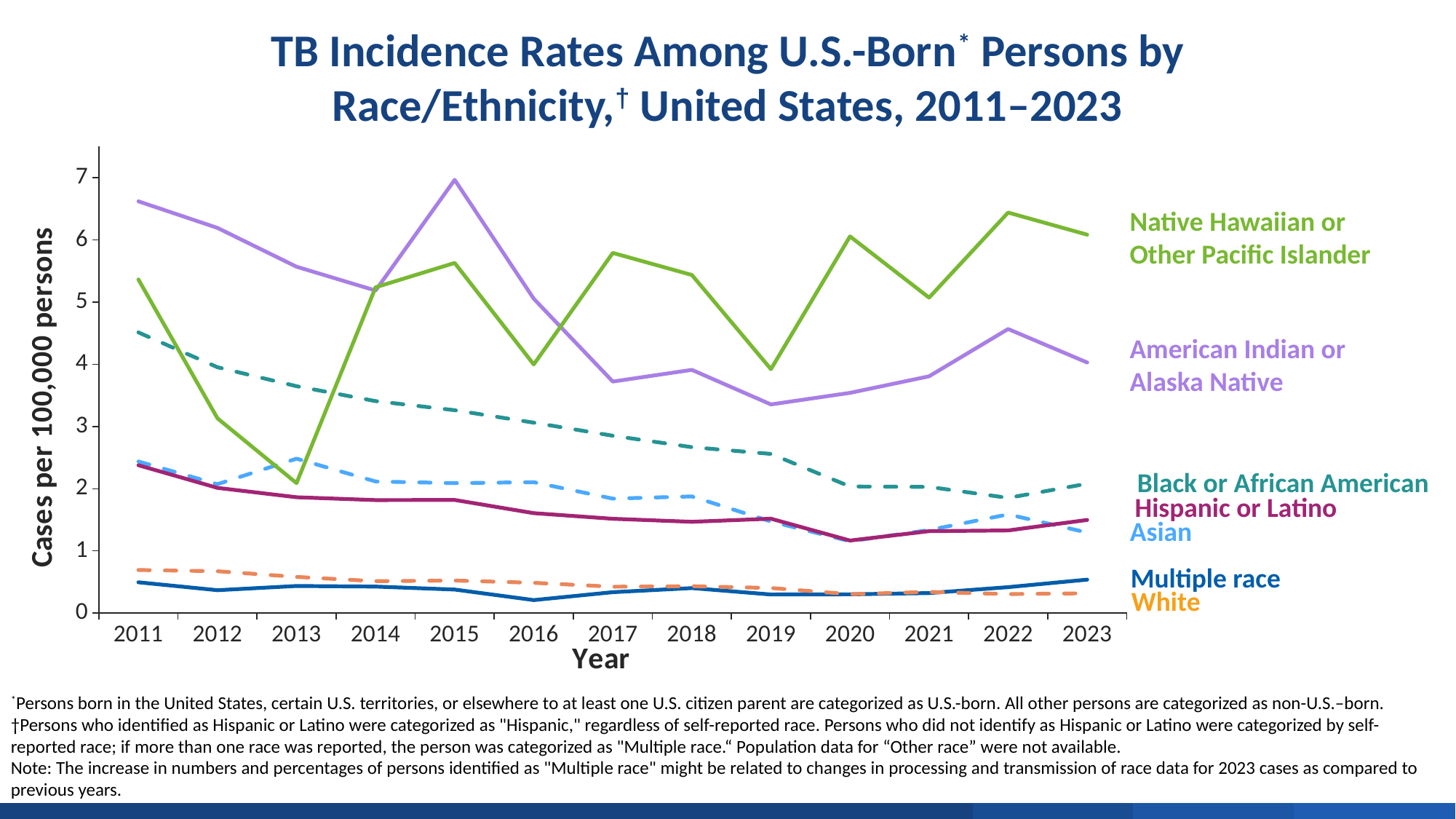

TB Incidence Rates Among U.S.-Born* Persons by Race/Ethnicity,† United States, 2011–2023

### Chart

| Category | American Indian | Asian | Black | Multiple | Native Hawaiian | White | Hispanic |
|---|---|---|---|---|---|---|---|
| 2011 | 6.62131911956829 | 2.437533097419825 | 4.513124457567071 | 0.49441425198522776 | 5.363452096551077 | 0.6919616918986842 | 2.377402005623693 |
| 2012 | 6.19422865552637 | 2.072556816511958 | 3.9526102646461077 | 0.36708659625246537 | 3.1319748255160342 | 0.6724757164004734 | 2.013280377076941 |
| 2013 | 5.569944579051438 | 2.4825892309470543 | 3.6483702502615762 | 0.435374415030936 | 2.0891044844716866 | 0.5811376835038556 | 1.8625693165660515 |
| 2014 | 5.186271363448578 | 2.116224587861428 | 3.4084364882374656 | 0.42525902527229337 | 5.23856421432014 | 0.5127809090951041 | 1.8167057384172363 |
| 2015 | 6.966608176185521 | 2.08901505059655 | 3.262078503220009 | 0.3775107336149673 | 5.630272967182727 | 0.5227532461948703 | 1.8190589252994356 |
| 2016 | 5.054687119462476 | 2.10414776863836 | 3.0618234712532475 | 0.20865474188766414 | 3.997507760678859 | 0.4864730377952491 | 1.6067680067745624 |
| 2017 | 3.7227668104881633 | 1.8407299759856641 | 2.851477921006458 | 0.3355309545679903 | 5.791251446003096 | 0.4234086610486966 | 1.5162986787853237 |
| 2018 | 3.9107825358530763 | 1.875647098248896 | 2.6678945541243975 | 0.401192021734979 | 5.436151734927938 | 0.43184976917388734 | 1.4675990072676157 |
| 2019 | 3.3547043571239907 | 1.4724090096837603 | 2.5593419613659307 | 0.29828993363943845 | 3.9216455224612248 | 0.4024603787416178 | 1.5173018579710629 |
| 2020 | 3.5406119539230207 | 1.1545824221753718 | 2.035538093797037 | 0.3007501568197246 | 6.056917295010282 | 0.30285218129766855 | 1.1662607015468154 |
| 2021 | 3.8072537924232104 | 1.3349720421336773 | 2.029287736502762 | 0.32107184288962326 | 5.071871013216776 | 0.33986364972474065 | 1.3172190430038166 |
| 2022 | 4.5676261085508365 | 1.5864325338205278 | 1.8521133068268594 | 0.41669414692721835 | 6.440857770705463 | 0.30533882178606736 | 1.328626112593335 |
| 2023 | 4.029051007398345 | 1.2948971429935907 | 2.080236753656203 | 0.5374159305790904 | 6.085021409340632 | 0.3176360054470408 | 1.4977398005833626 |
Native Hawaiian or
Other Pacific Islander
American Indian or
Alaska Native
Black or African American
Hispanic or Latino
Asian
Multiple race
White
*Persons born in the United States, certain U.S. territories, or elsewhere to at least one U.S. citizen parent are categorized as U.S.-born. All other persons are categorized as non-U.S.–born.
†Persons who identified as Hispanic or Latino were categorized as "Hispanic," regardless of self-reported race. Persons who did not identify as Hispanic or Latino were categorized by self-reported race; if more than one race was reported, the person was categorized as "Multiple race.“ Population data for “Other race” were not available.
Note: The increase in numbers and percentages of persons identified as "Multiple race" might be related to changes in processing and transmission of race data for 2023 cases as compared to previous years.